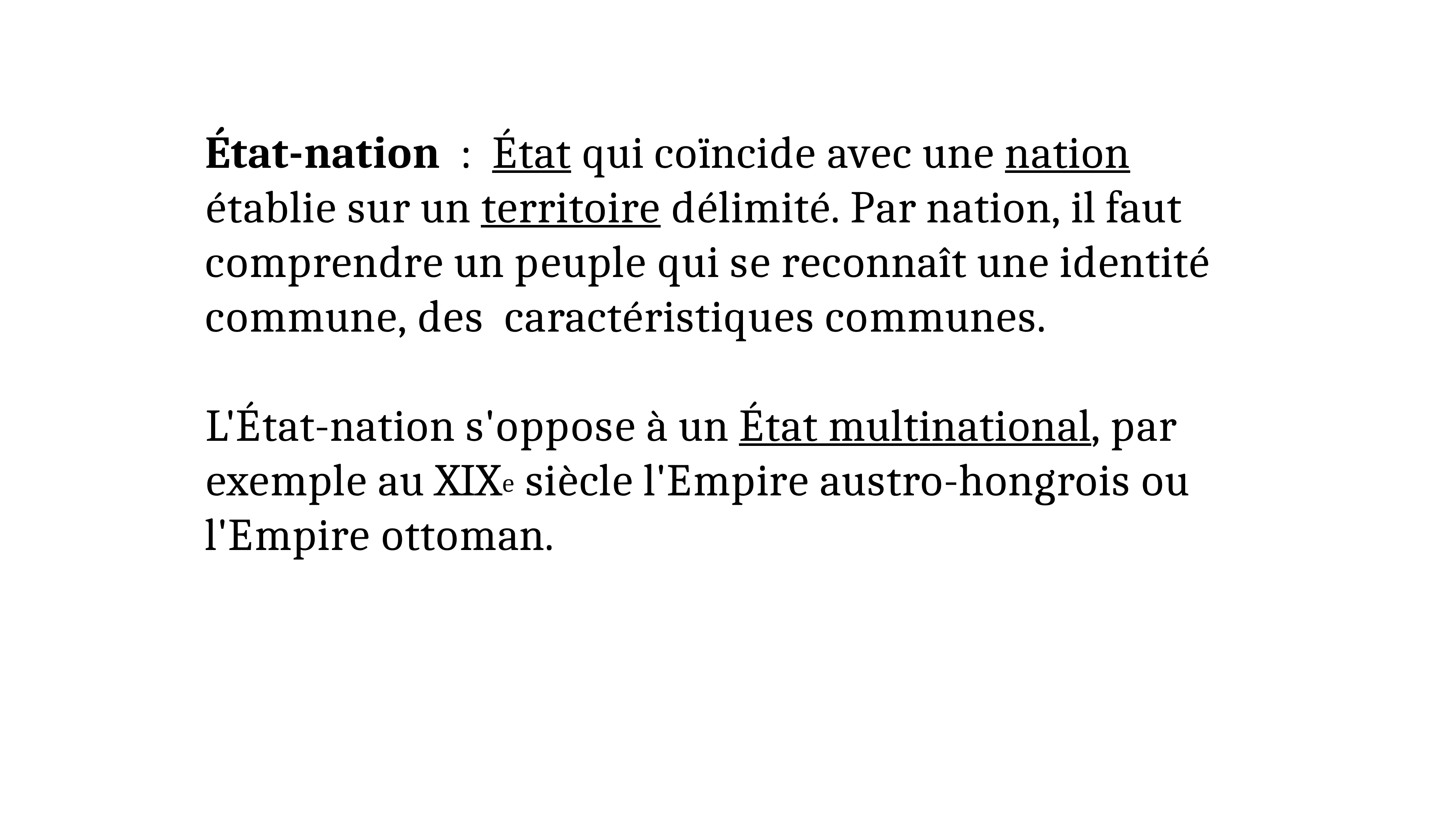

État-nation  :  État qui coïncide avec une nation établie sur un territoire délimité. Par nation, il faut comprendre un peuple qui se reconnaît une identité commune, des  caractéristiques communes.

L'État-nation s'oppose à un État multinational, par exemple au XIXe siècle l'Empire austro-hongrois ou l'Empire ottoman.